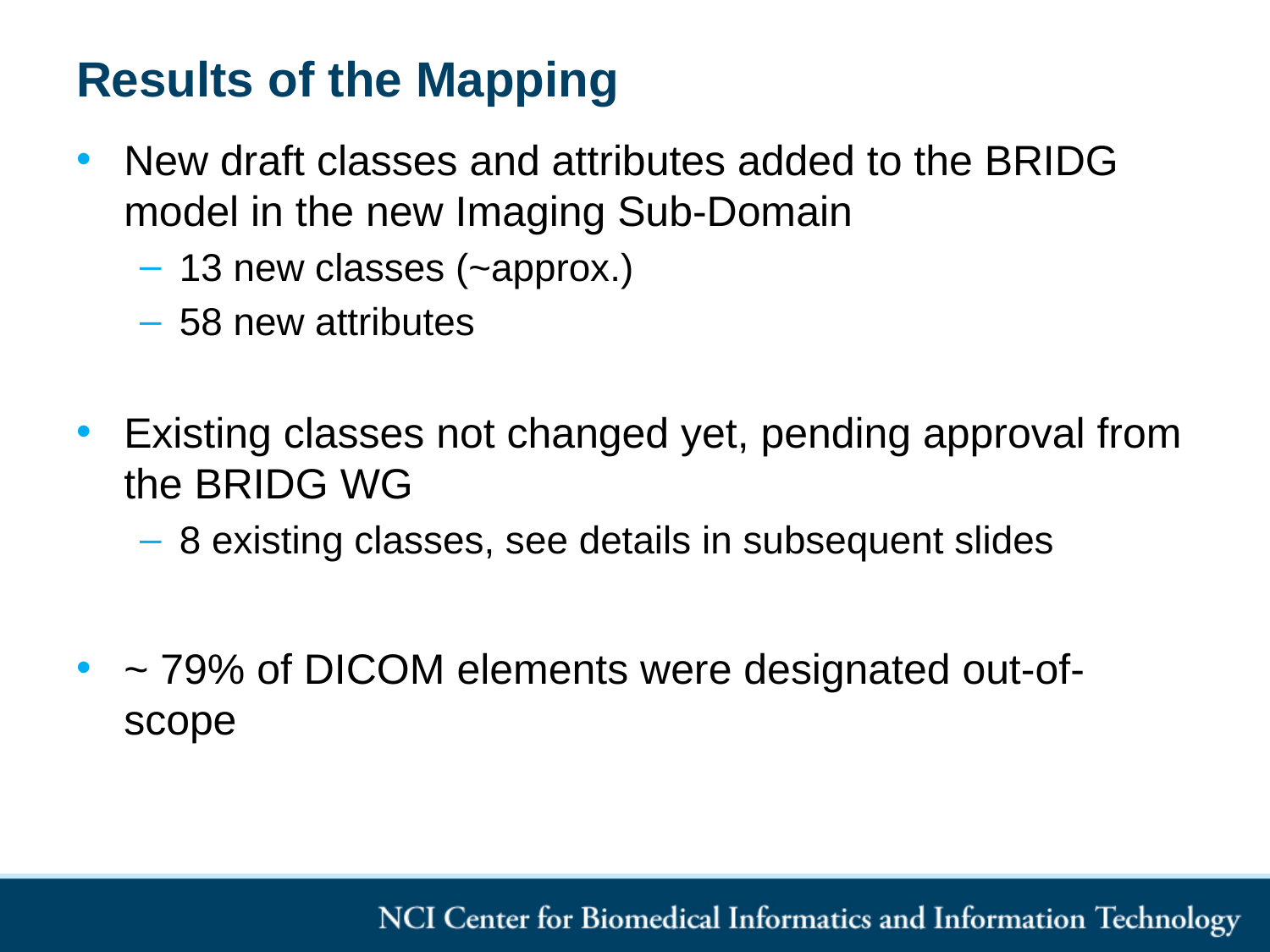

# Results of the Mapping
New draft classes and attributes added to the BRIDG model in the new Imaging Sub-Domain
13 new classes (~approx.)
58 new attributes

Existing classes not changed yet, pending approval from the BRIDG WG
8 existing classes, see details in subsequent slides

~ 79% of DICOM elements were designated out-of-scope